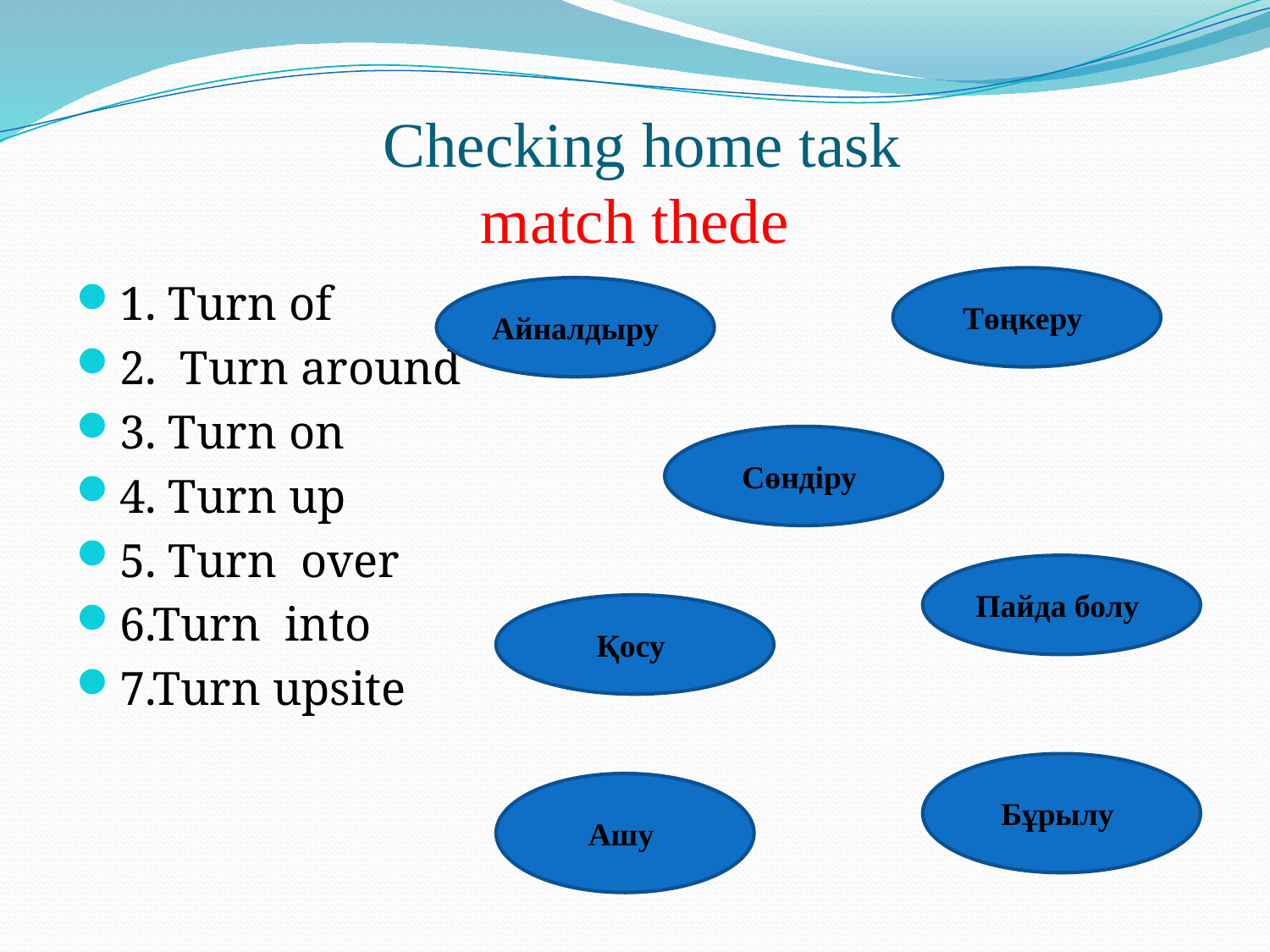

# Checking home task match thede
Төңкеру
1. Turn of
2.  Turn around
3. Turn on
4. Turn up
5. Turn  over
6.Turn  into
7.Turn upsite
Айналдыру
Сөндіру
Пайда болу
Қосу
Бұрылу
Ашу